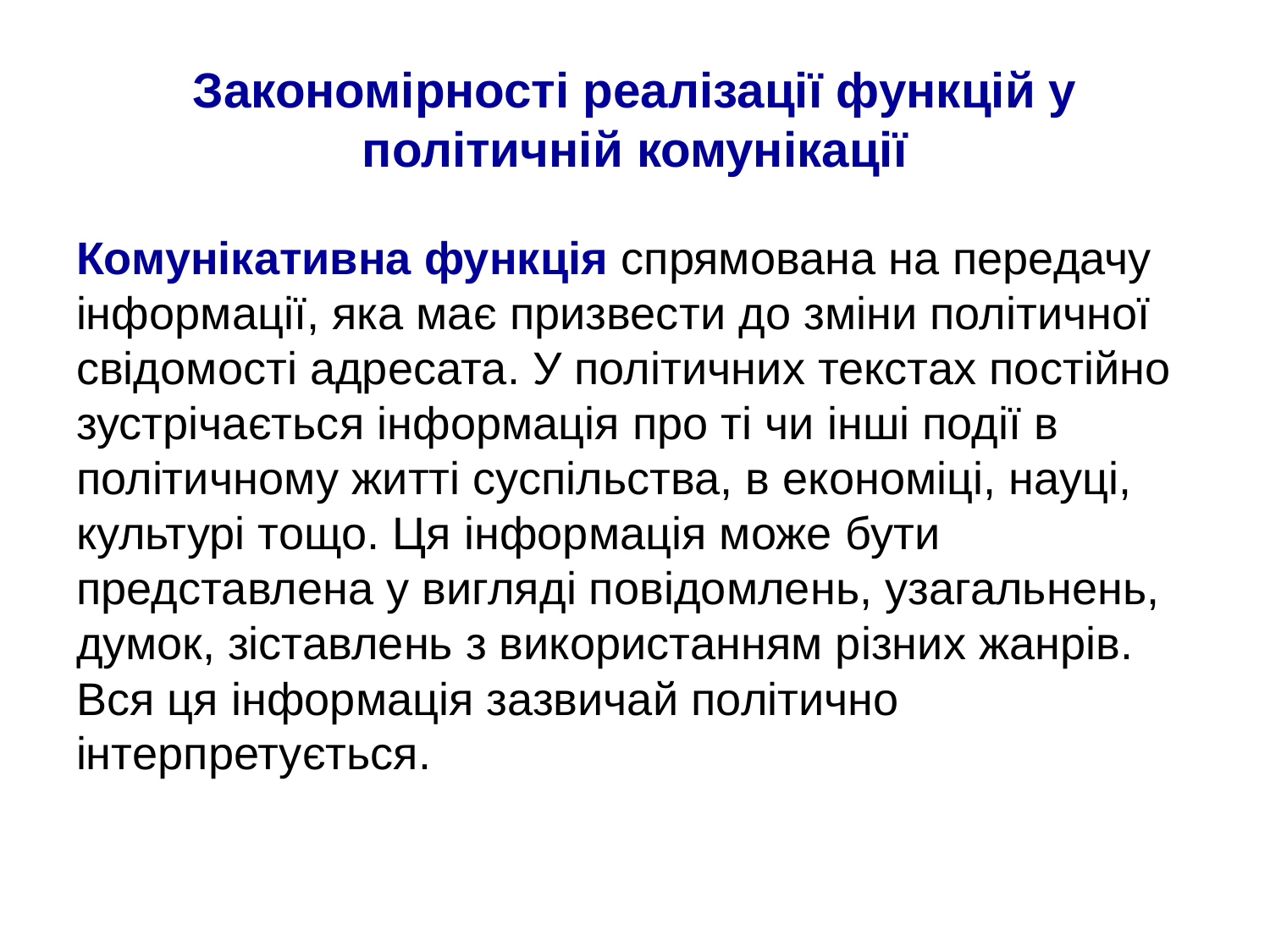

# Закономірності реалізації функцій у політичній комунікації
Комунікативна функція спрямована на передачу інформації, яка має призвести до зміни політичної свідомості адресата. У політичних текстах постійно зустрічається інформація про ті чи інші події в політичному житті суспільства, в економіці, науці, культурі тощо. Ця інформація може бути представлена у вигляді повідомлень, узагальнень, думок, зіставлень з використанням різних жанрів. Вся ця інформація зазвичай політично інтерпретується.